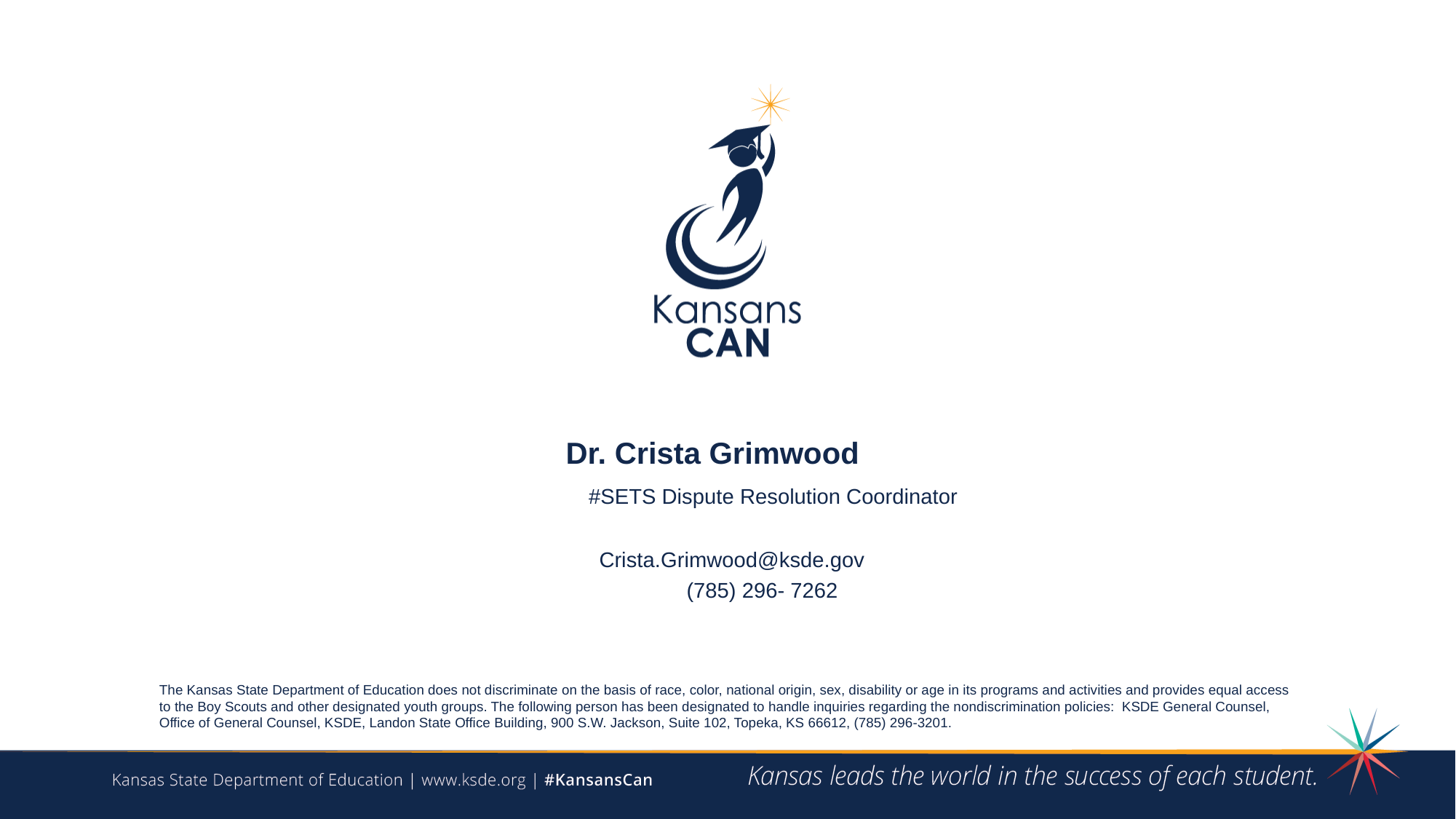

Dr. Crista Grimwood
	                  #SETS Dispute Resolution Coordinator

                                             Crista.Grimwood@ksde.gov
	              		     (785) 296- 7262